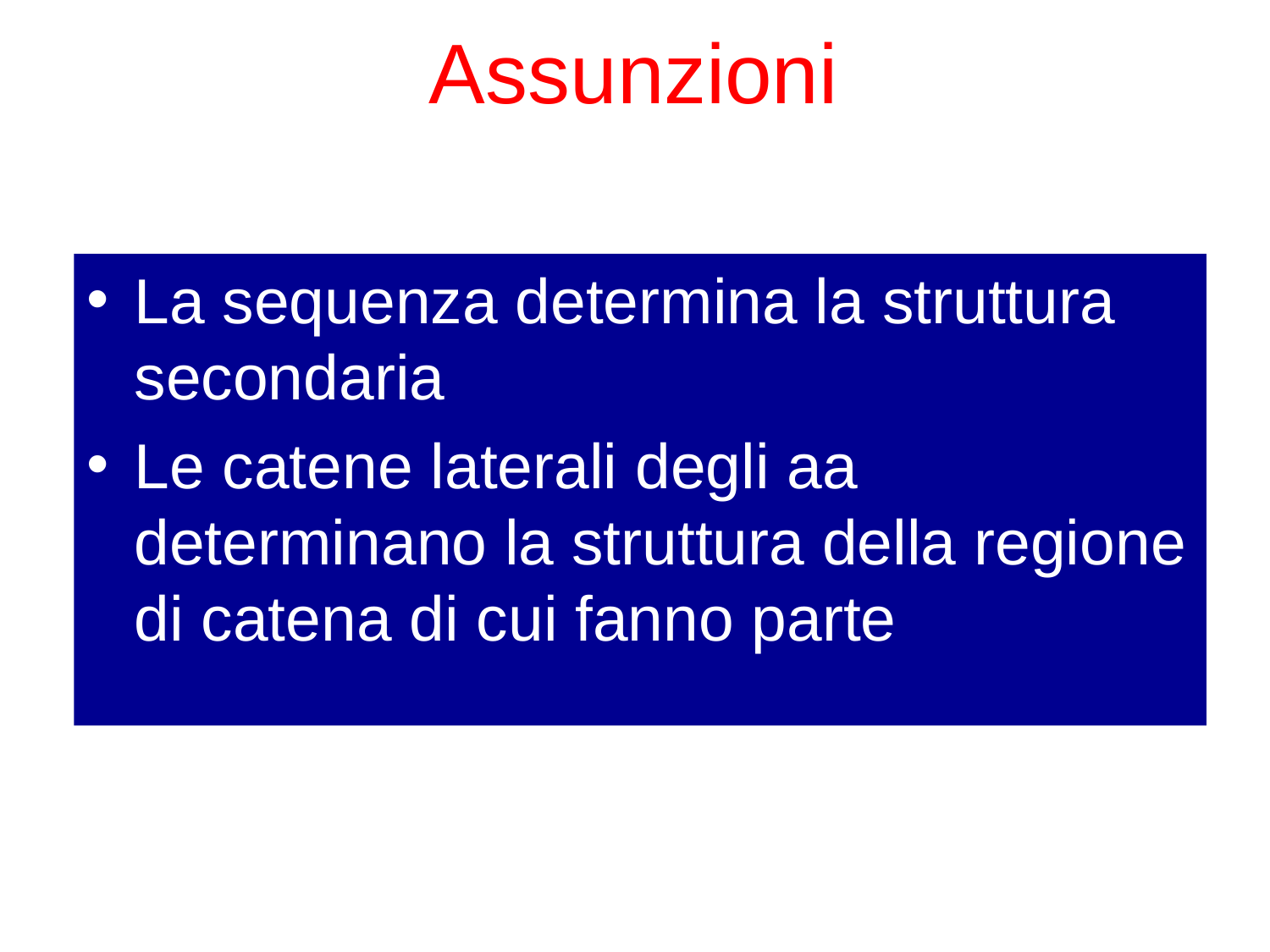

Assunzioni
La sequenza determina la struttura secondaria
Le catene laterali degli aa determinano la struttura della regione di catena di cui fanno parte